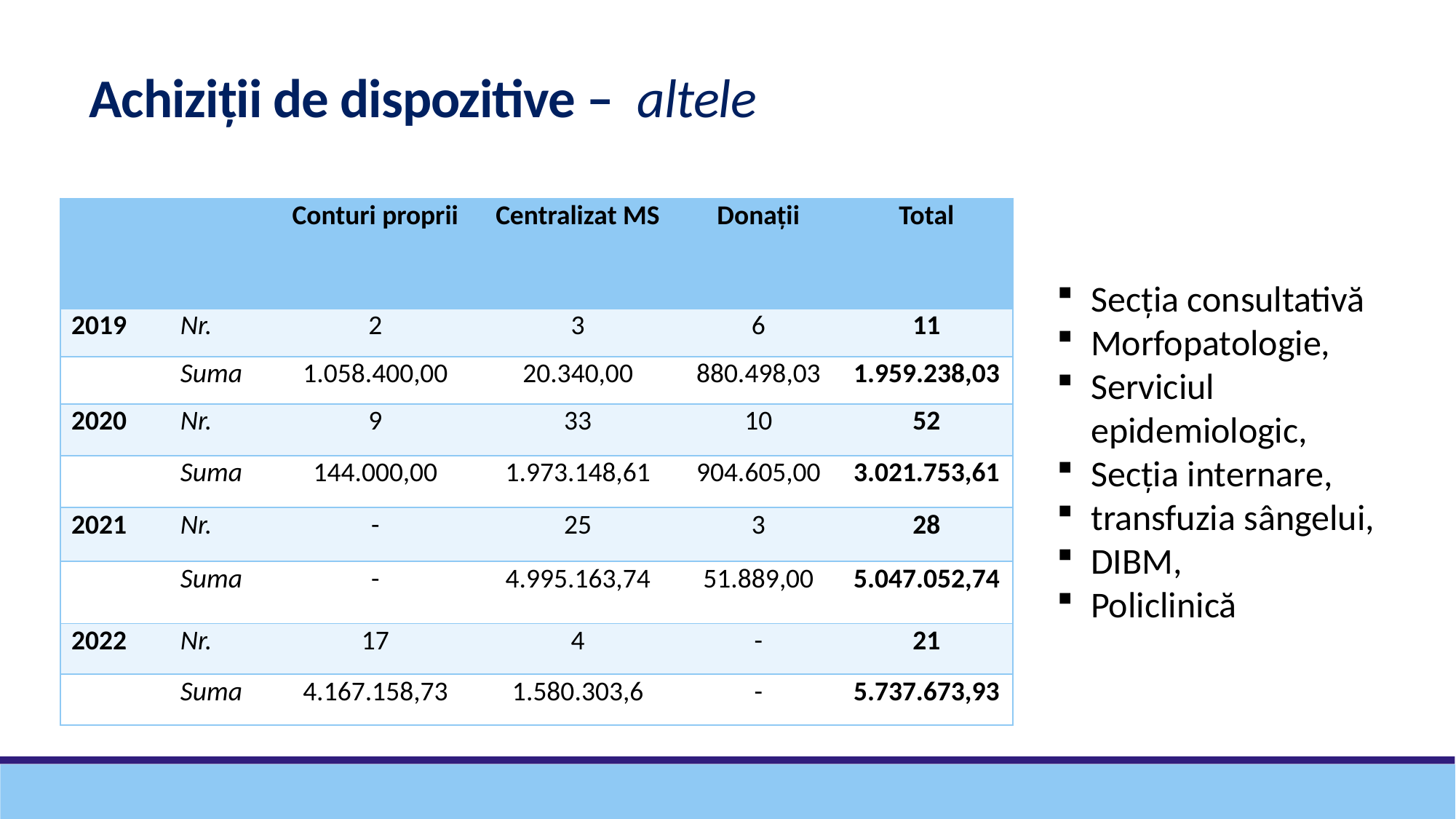

Achiziții de dispozitive –  altele
|  |  | Conturi proprii | Centralizat MS | Donații | Total |
| --- | --- | --- | --- | --- | --- |
| 2019 | Nr. | 2 | 3 | 6 | 11 |
|  | Suma | 1.058.400,00 | 20.340,00 | 880.498,03 | 1.959.238,03 |
| 2020 | Nr. | 9 | 33 | 10 | 52 |
|  | Suma | 144.000,00 | 1.973.148,61 | 904.605,00 | 3.021.753,61 |
| 2021 | Nr. | - | 25 | 3 | 28 |
|  | Suma | - | 4.995.163,74 | 51.889,00 | 5.047.052,74 |
| 2022 | Nr. | 17 | 4 | - | 21 |
|  | Suma | 4.167.158,73 | 1.580.303,6 | - | 5.737.673,93 |
Secția consultativă
Morfopatologie,
Serviciul epidemiologic,
Secția internare,
transfuzia sângelui,
DIBM,
Policlinică